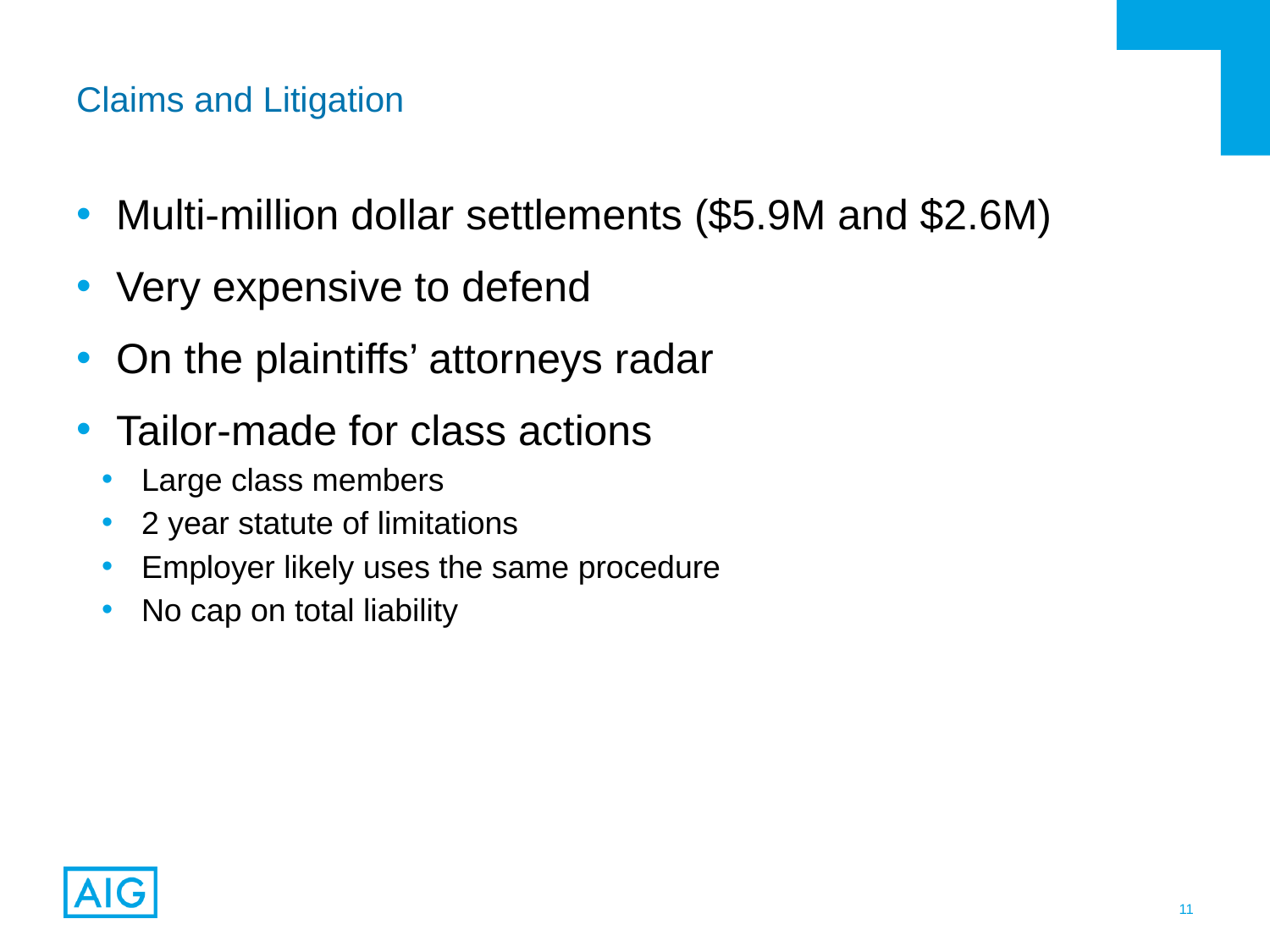

# Claims and Litigation
Multi-million dollar settlements ($5.9M and $2.6M)
Very expensive to defend
On the plaintiffs’ attorneys radar
Tailor-made for class actions
Large class members
2 year statute of limitations
Employer likely uses the same procedure
No cap on total liability